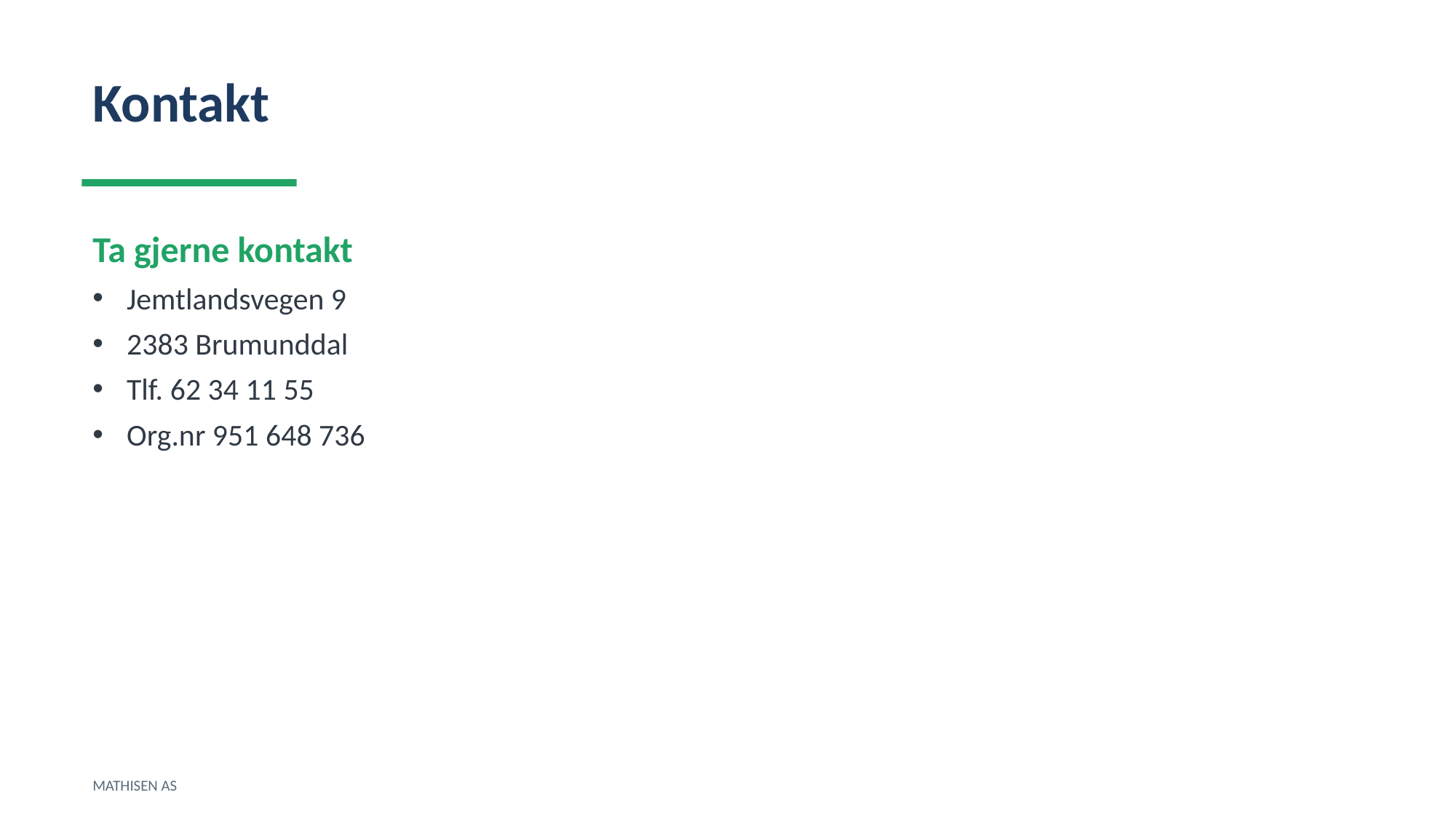

Kontakt

Ta gjerne kontakt
Jemtlandsvegen 9
2383 Brumunddal
Tlf. 62 34 11 55
Org.nr 951 648 736
MATHISEN AS